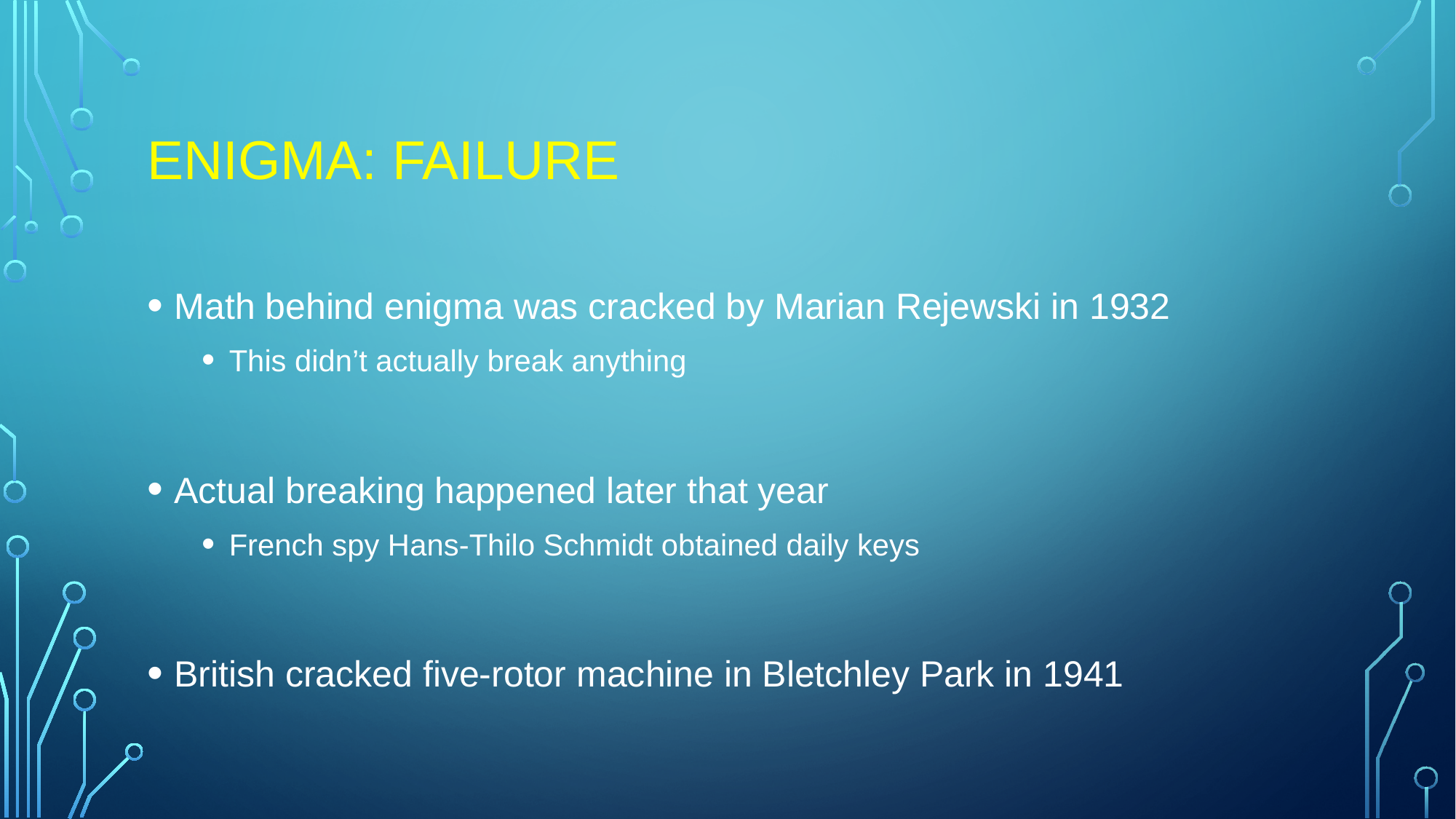

# Enigma: Failure
Math behind enigma was cracked by Marian Rejewski in 1932
This didn’t actually break anything

Actual breaking happened later that year
French spy Hans-Thilo Schmidt obtained daily keys

British cracked five-rotor machine in Bletchley Park in 1941